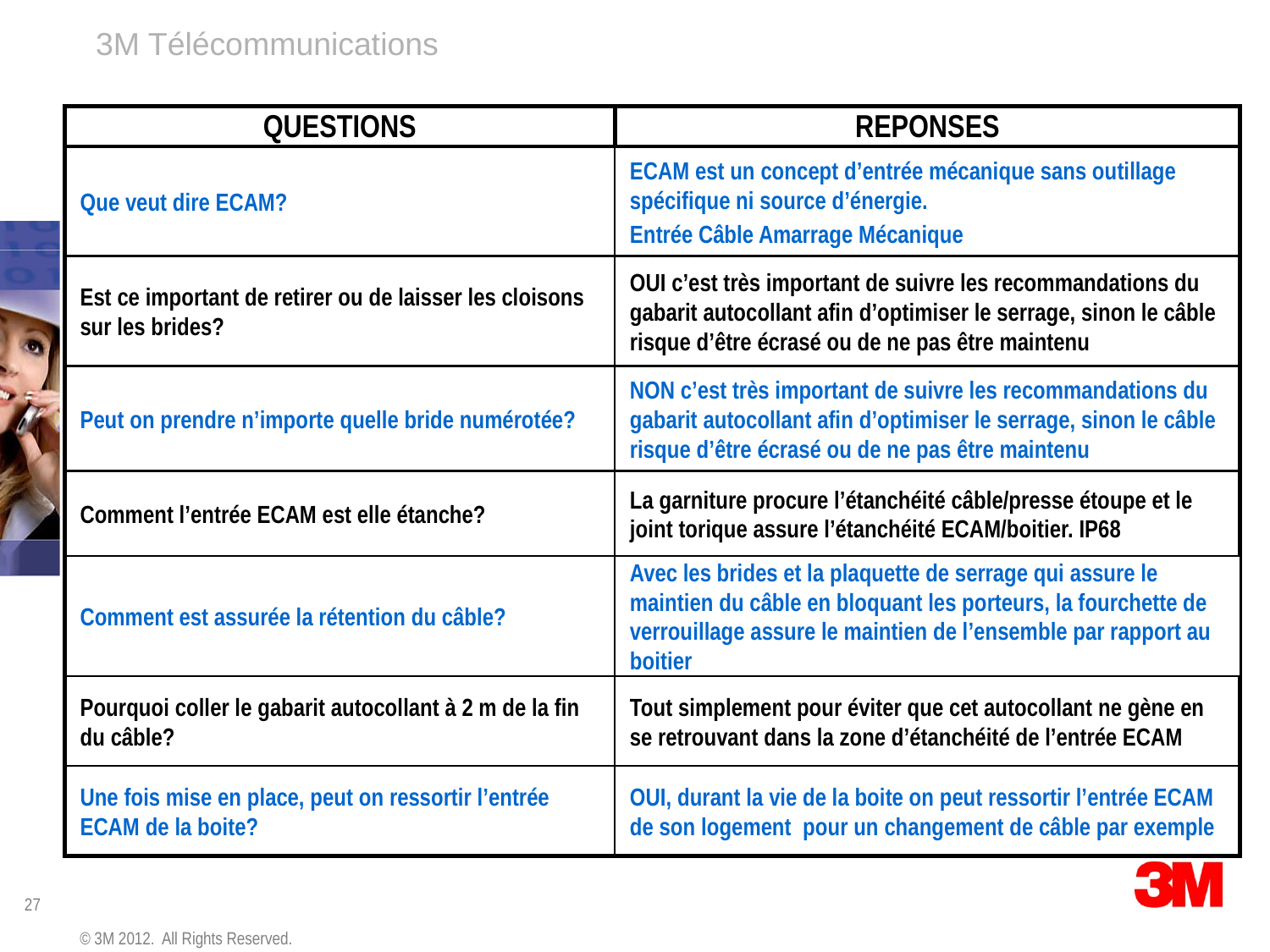

QUESTIONS
REPONSES
Que veut dire ECAM?
ECAM est un concept d’entrée mécanique sans outillage spécifique ni source d’énergie.
Entrée Câble Amarrage Mécanique
Est ce important de retirer ou de laisser les cloisons sur les brides?
OUI c’est très important de suivre les recommandations du gabarit autocollant afin d’optimiser le serrage, sinon le câble risque d’être écrasé ou de ne pas être maintenu
Peut on prendre n’importe quelle bride numérotée?
NON c’est très important de suivre les recommandations du gabarit autocollant afin d’optimiser le serrage, sinon le câble risque d’être écrasé ou de ne pas être maintenu
Comment l’entrée ECAM est elle étanche?
La garniture procure l’étanchéité câble/presse étoupe et le joint torique assure l’étanchéité ECAM/boitier. IP68
Avec les brides et la plaquette de serrage qui assure le maintien du câble en bloquant les porteurs, la fourchette de verrouillage assure le maintien de l’ensemble par rapport au boitier
Comment est assurée la rétention du câble?
Pourquoi coller le gabarit autocollant à 2 m de la fin du câble?
Tout simplement pour éviter que cet autocollant ne gène en se retrouvant dans la zone d’étanchéité de l’entrée ECAM
Une fois mise en place, peut on ressortir l’entrée ECAM de la boite?
OUI, durant la vie de la boite on peut ressortir l’entrée ECAM de son logement  pour un changement de câble par exemple
© 3M 2012.  All Rights Reserved.